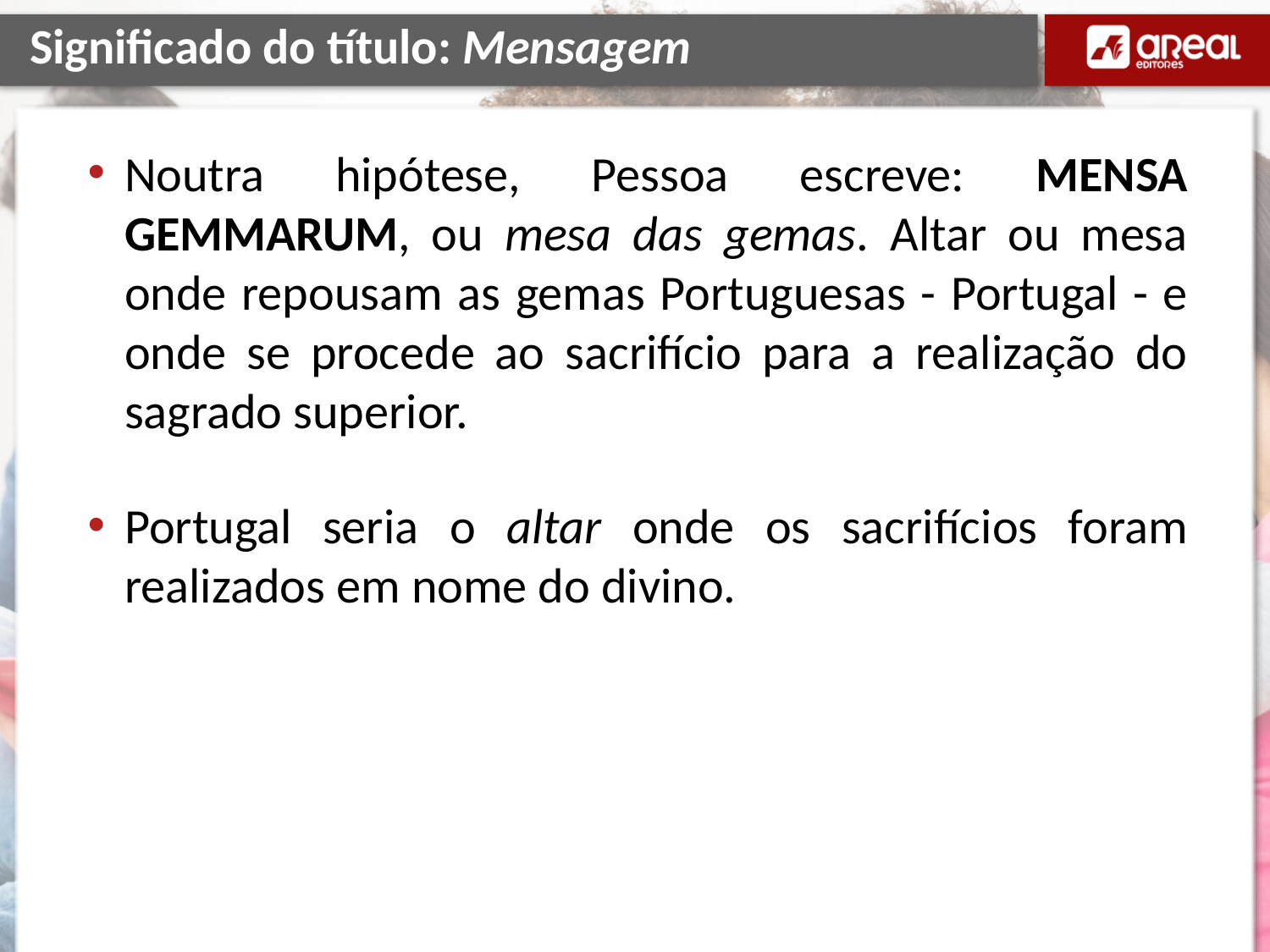

# Significado do título: Mensagem
Noutra hipótese, Pessoa escreve: MENSA GEMMARUM, ou mesa das gemas. Altar ou mesa onde repousam as gemas Portuguesas - Portugal - e onde se procede ao sacrifício para a realização do sagrado superior.

Portugal seria o altar onde os sacrifícios foram realizados em nome do divino.